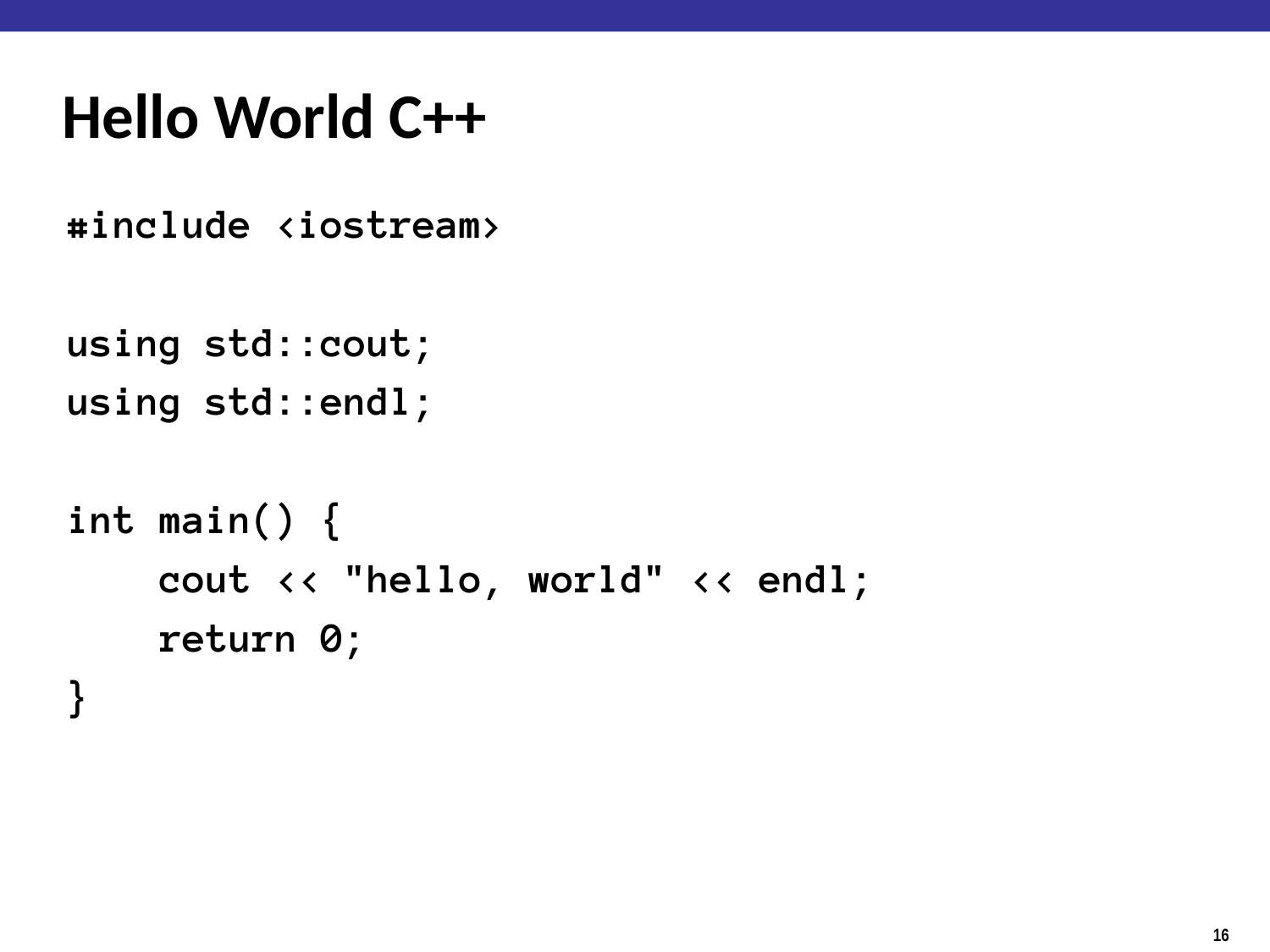

# Hello World C++
#include <iostream>

using std::cout;
using std::endl;

int main() {
    cout << "hello, world" << endl;
    return 0;
}